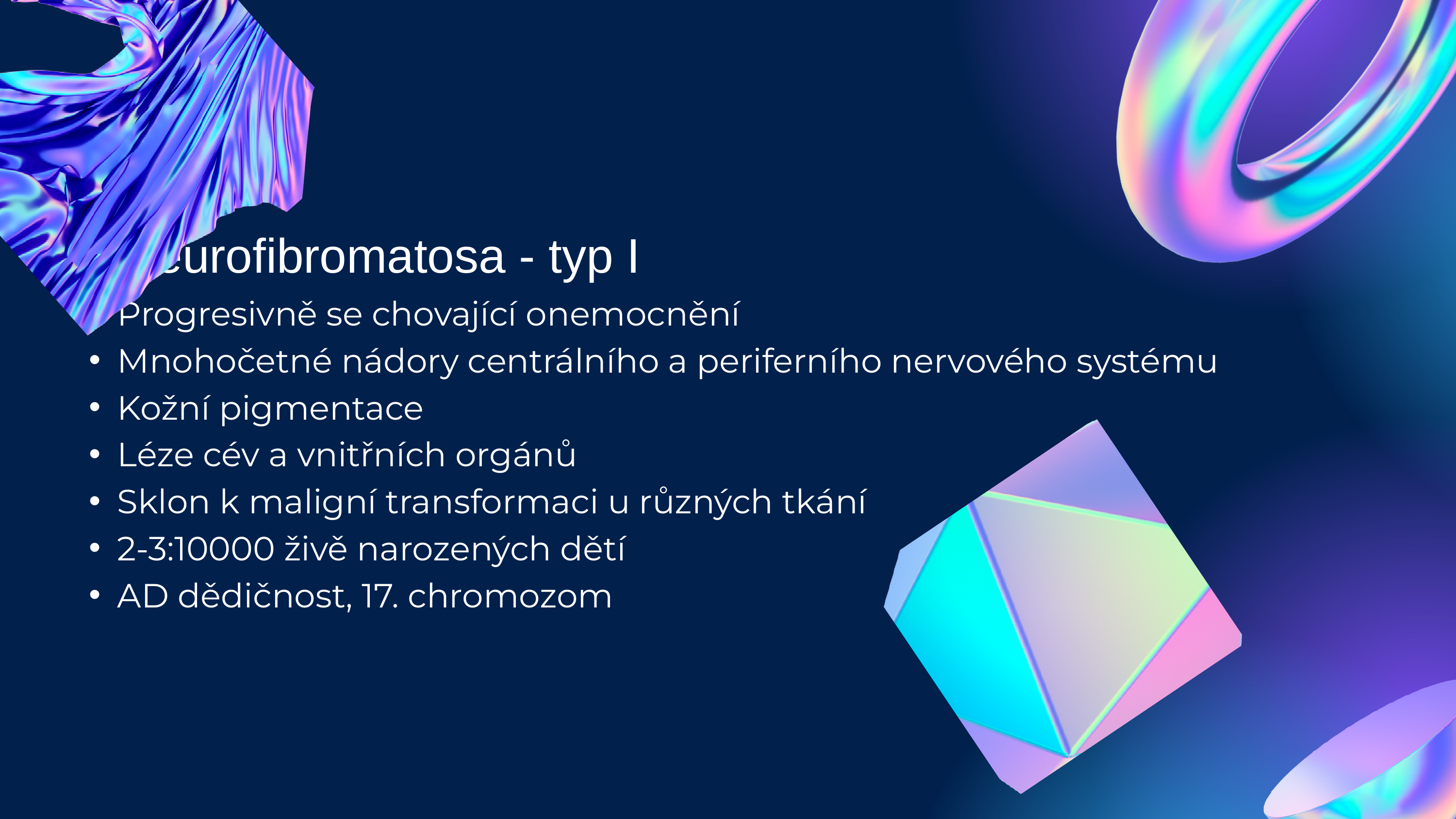

Neurofibromatosa - typ I
Progresivně se chovající onemocnění
Mnohočetné nádory centrálního a periferního nervového systému
Kožní pigmentace
Léze cév a vnitřních orgánů
Sklon k maligní transformaci u různých tkání
2-3:10000 živě narozených dětí
AD dědičnost, 17. chromozom